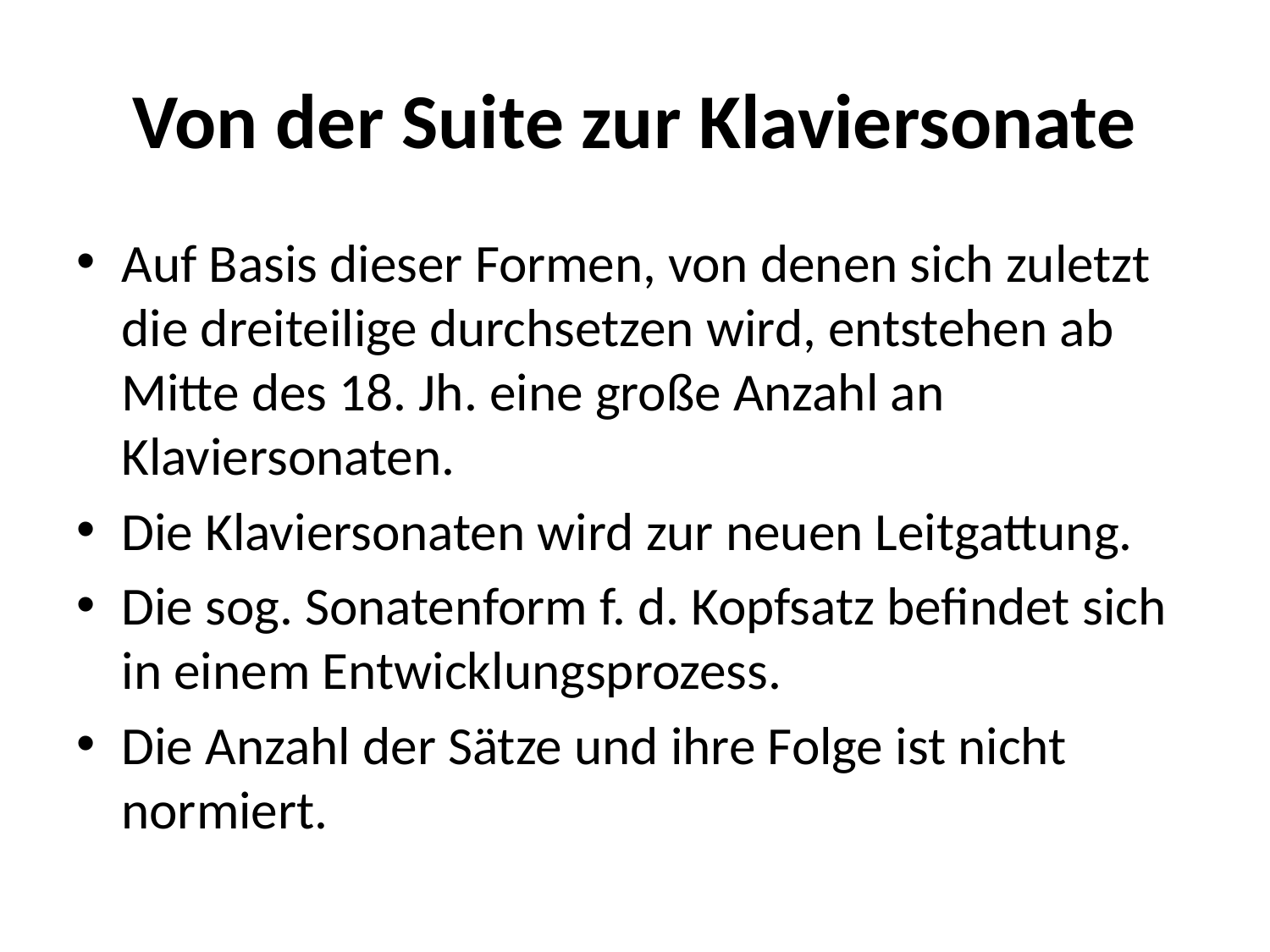

# Von der Suite zur Klaviersonate
Auf Basis dieser Formen, von denen sich zuletzt die dreiteilige durchsetzen wird, entstehen ab Mitte des 18. Jh. eine große Anzahl an Klaviersonaten.
Die Klaviersonaten wird zur neuen Leitgattung.
Die sog. Sonatenform f. d. Kopfsatz befindet sich in einem Entwicklungsprozess.
Die Anzahl der Sätze und ihre Folge ist nicht normiert.